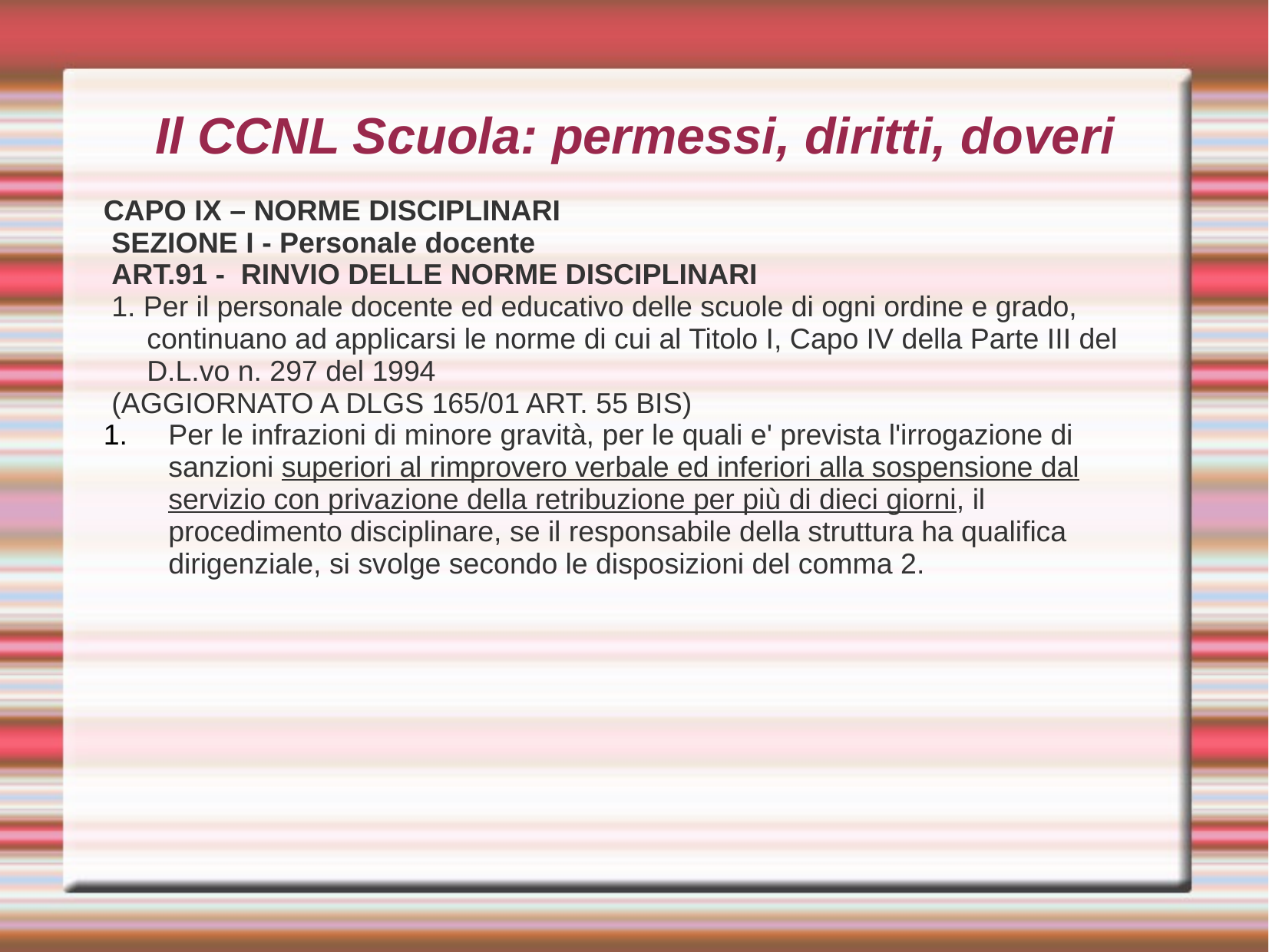

Il CCNL Scuola: permessi, diritti, doveri
CAPO IX – NORME DISCIPLINARI
 SEZIONE I - Personale docente
 ART.91 -  RINVIO DELLE NORME DISCIPLINARI
 1. Per il personale docente ed educativo delle scuole di ogni ordine e grado, continuano ad applicarsi le norme di cui al Titolo I, Capo IV della Parte III del D.L.vo n. 297 del 1994
 (AGGIORNATO A DLGS 165/01 ART. 55 BIS)
Per le infrazioni di minore gravità, per le quali e' prevista l'irrogazione di sanzioni superiori al rimprovero verbale ed inferiori alla sospensione dal servizio con privazione della retribuzione per più di dieci giorni, il procedimento disciplinare, se il responsabile della struttura ha qualifica dirigenziale, si svolge secondo le disposizioni del comma 2.